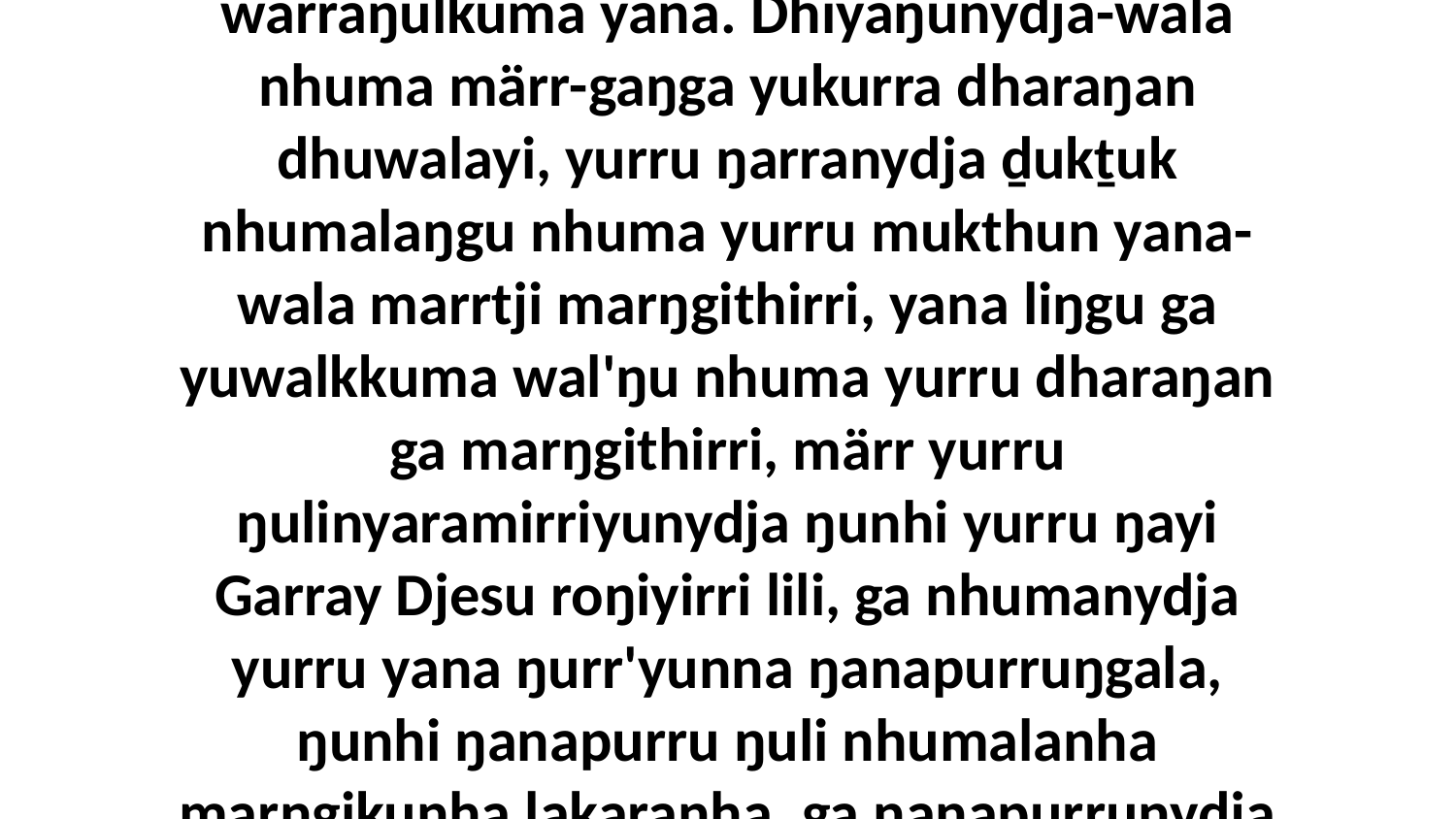

13-14 Ga ŋunhi ŋarra ŋuli wukirri djorrany'tja nhumalaŋgu, ŋarra ŋuli ḻakaramanydja dhunupa ga yuwalk dhäwuny'tja, warraŋulkuma yana. Dhiyaŋunydja-wala nhuma märr-gaŋga yukurra dharaŋan dhuwalayi, yurru ŋarranydja ḏukṯuk nhumalaŋgu nhuma yurru mukthun yana-wala marrtji marŋgithirri, yana liŋgu ga yuwalkkuma wal'ŋu nhuma yurru dharaŋan ga marŋgithirri, märr yurru ŋulinyaramirriyunydja ŋunhi yurru ŋayi Garray Djesu roŋiyirri lili, ga nhumanydja yurru yana ŋurr'yunna ŋanapurruŋgala, ŋunhi ŋanapurru ŋuli nhumalanha marŋgikunha ḻakaranha, ga ŋanapurrunydja yurru ŋurr'yun nhumalaŋgala, ŋunhi nhumanydja walŋathina ŋanapurruŋgala djämayu.